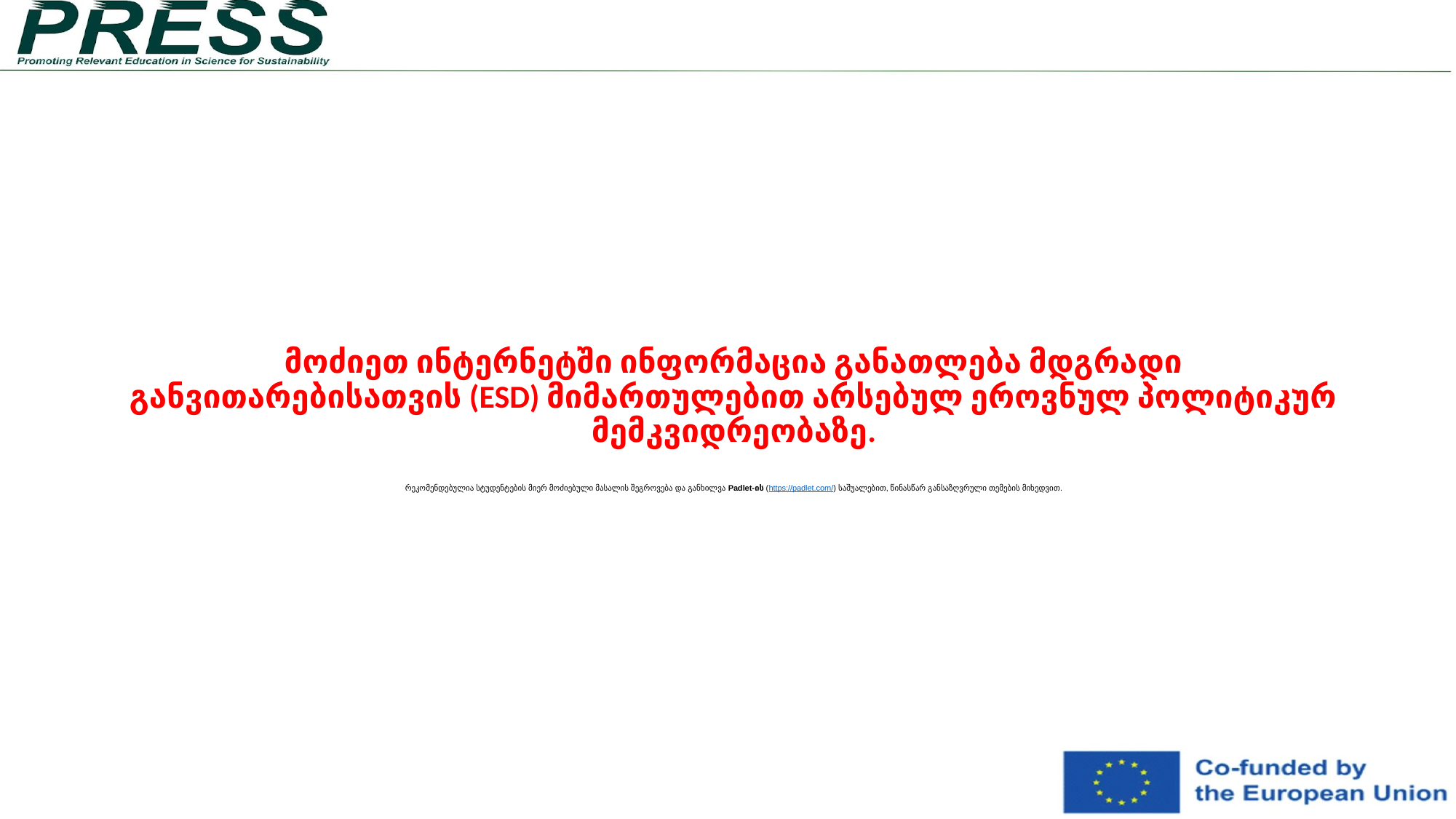

# მოძიეთ ინტერნეტში ინფორმაცია განათლება მდგრადი განვითარებისათვის (ESD) მიმართულებით არსებულ ეროვნულ პოლიტიკურ მემკვიდრეობაზე. რეკომენდებულია სტუდენტების მიერ მოძიებული მასალის შეგროვება და განხილვა Padlet-ის (https://padlet.com/) საშუალებით, წინასწარ განსაზღვრული თემების მიხედვით.